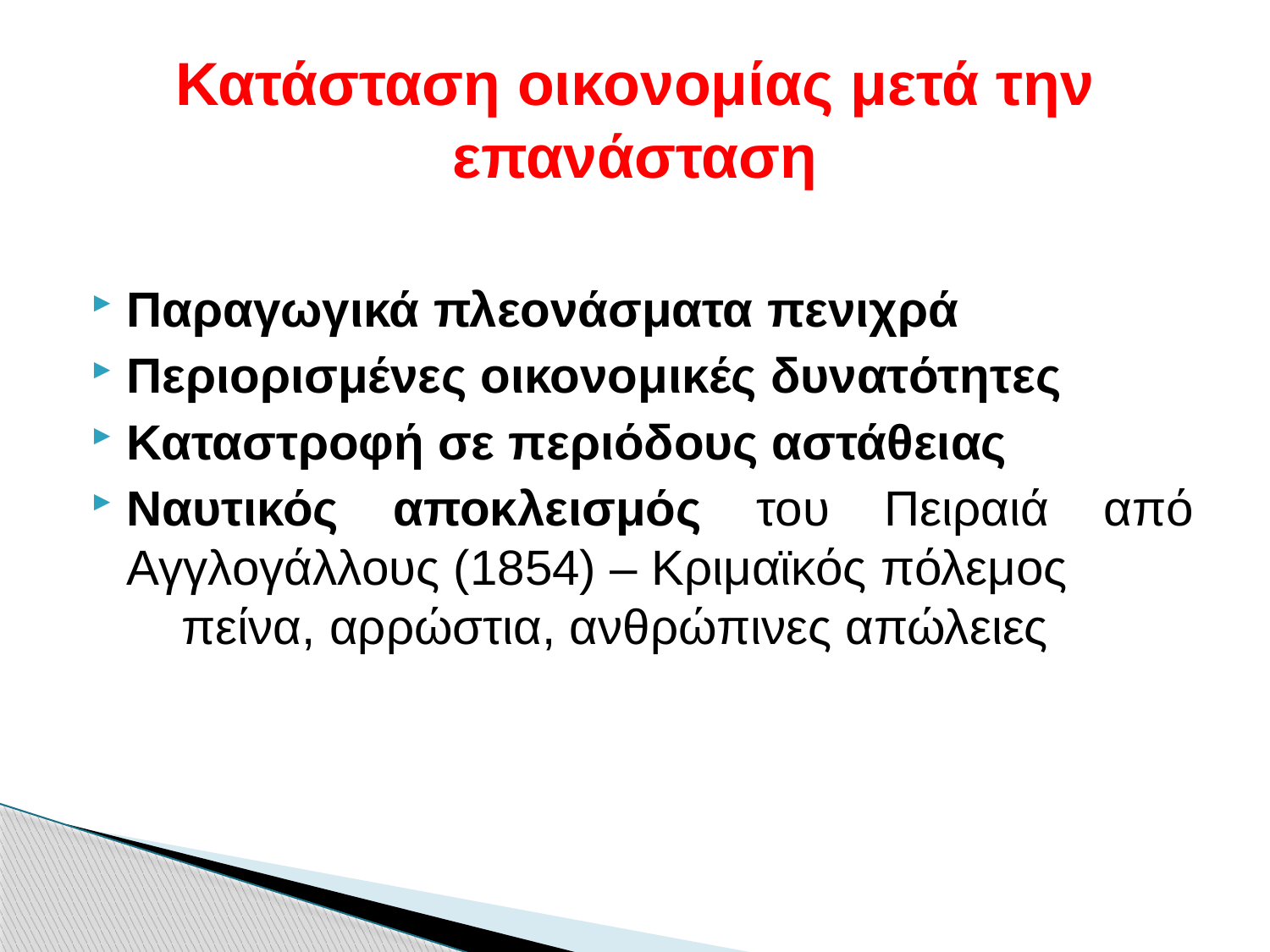

# Κατάσταση οικονομίας μετά την επανάσταση

Παραγωγικά πλεονάσματα πενιχρά
Περιορισμένες οικονομικές δυνατότητες
Καταστροφή σε περιόδους αστάθειας
Ναυτικός αποκλεισμός του Πειραιά από Αγγλογάλλους (1854) – Κριμαϊκός πόλεμος              πείνα, αρρώστια, ανθρώπινες απώλειες